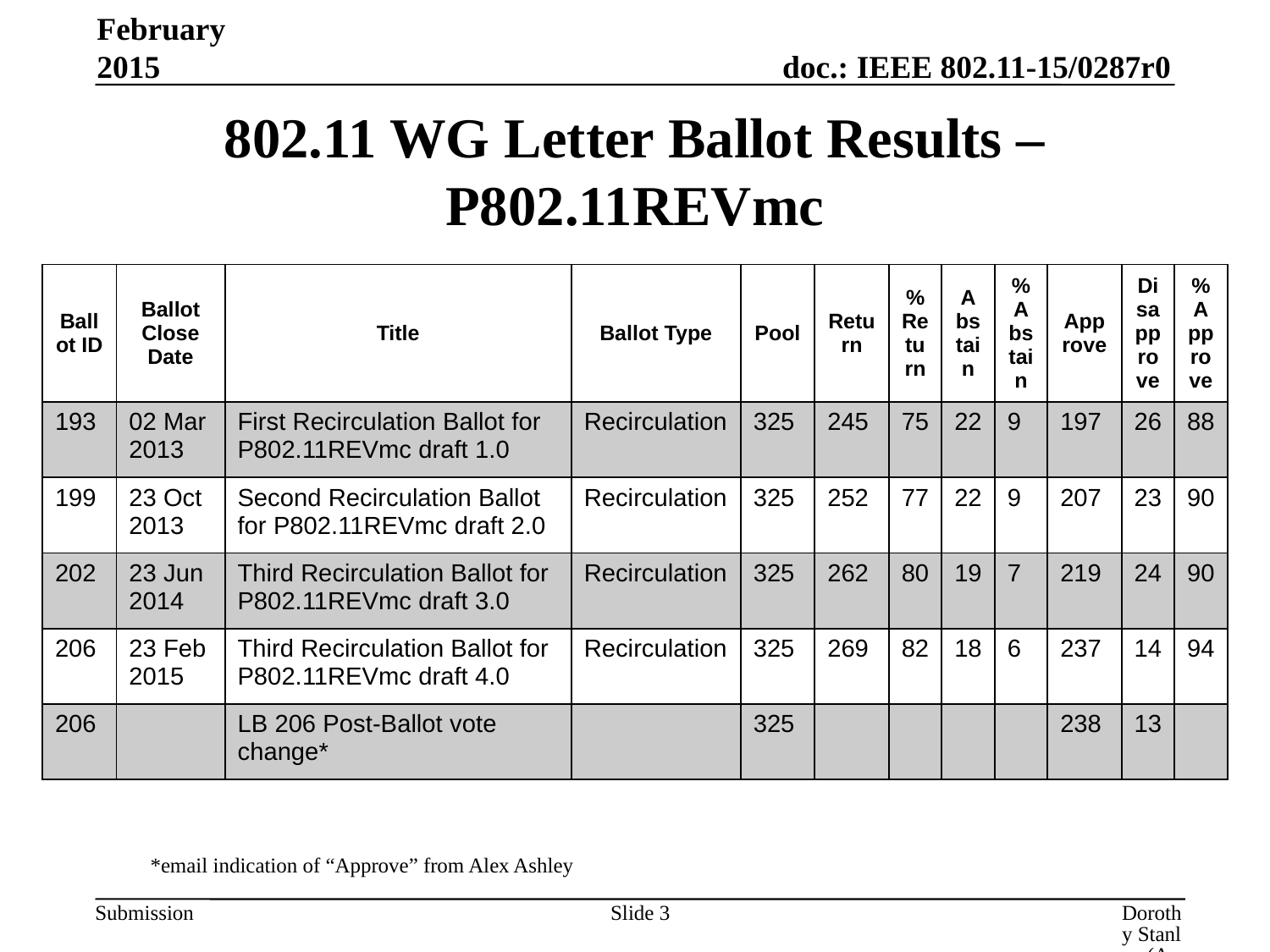

February 2015
# 802.11 WG Letter Ballot Results – P802.11REVmc
| Ballot ID | Ballot Close Date | Title | Ballot Type | Pool | Return | %Return | Abstain | %Abstain | Approve | Disapprove | %Approve |
| --- | --- | --- | --- | --- | --- | --- | --- | --- | --- | --- | --- |
| 193 | 02 Mar 2013 | First Recirculation Ballot for P802.11REVmc draft 1.0 | Recirculation | 325 | 245 | 75 | 22 | 9 | 197 | 26 | 88 |
| 199 | 23 Oct 2013 | Second Recirculation Ballot for P802.11REVmc draft 2.0 | Recirculation | 325 | 252 | 77 | 22 | 9 | 207 | 23 | 90 |
| 202 | 23 Jun 2014 | Third Recirculation Ballot for P802.11REVmc draft 3.0 | Recirculation | 325 | 262 | 80 | 19 | 7 | 219 | 24 | 90 |
| 206 | 23 Feb 2015 | Third Recirculation Ballot for P802.11REVmc draft 4.0 | Recirculation | 325 | 269 | 82 | 18 | 6 | 237 | 14 | 94 |
| 206 |  | LB 206 Post-Ballot vote change\* |  | 325 |  |  |  |  | 238 | 13 |  |
*email indication of “Approve” from Alex Ashley
Slide 3
Dorothy Stanley (Aruba Networks)